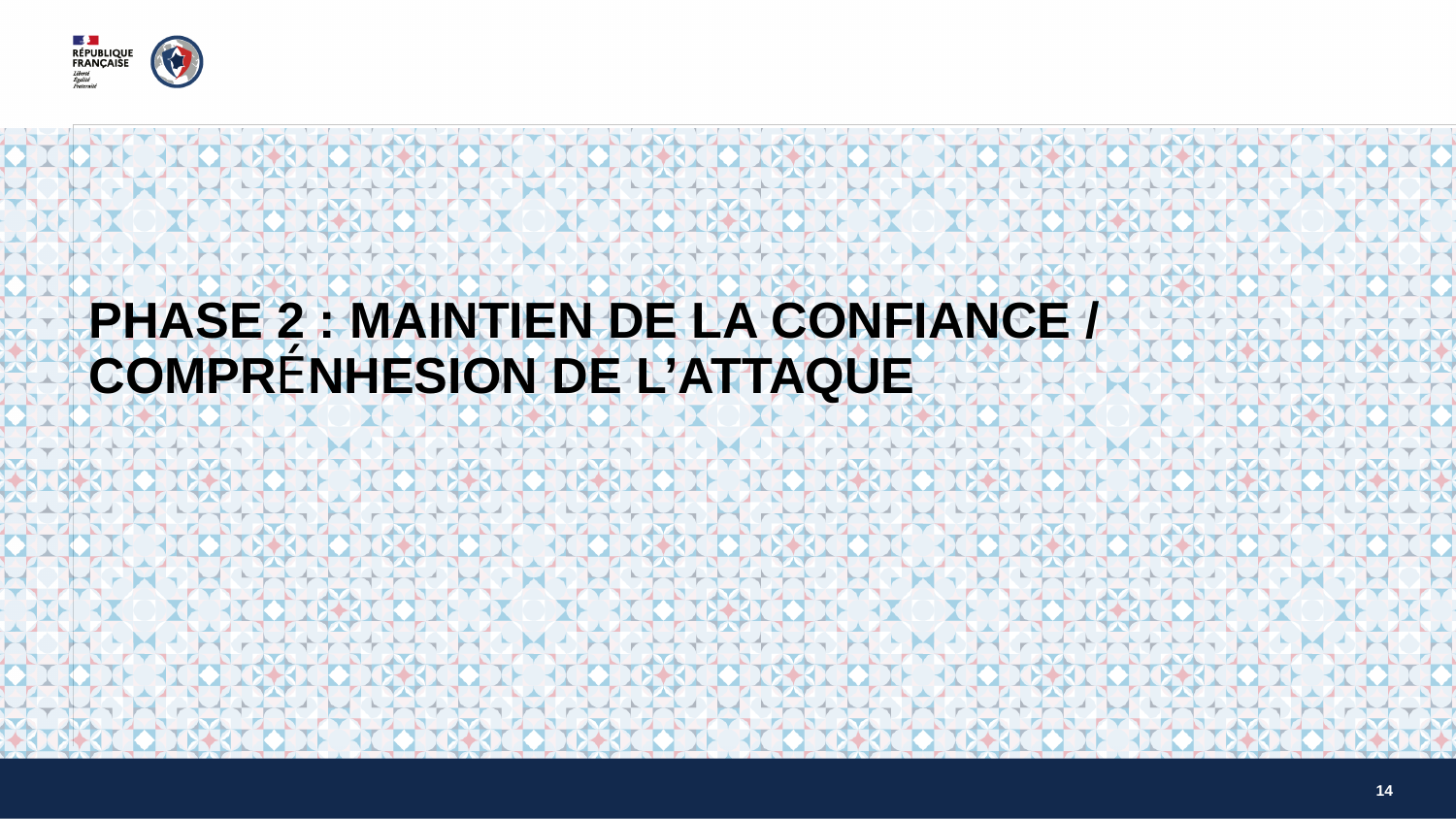

PHASE 2 : MAINTIEN DE LA CONFIANCE / COMPRÉNHESION DE L’ATTAQUE
14